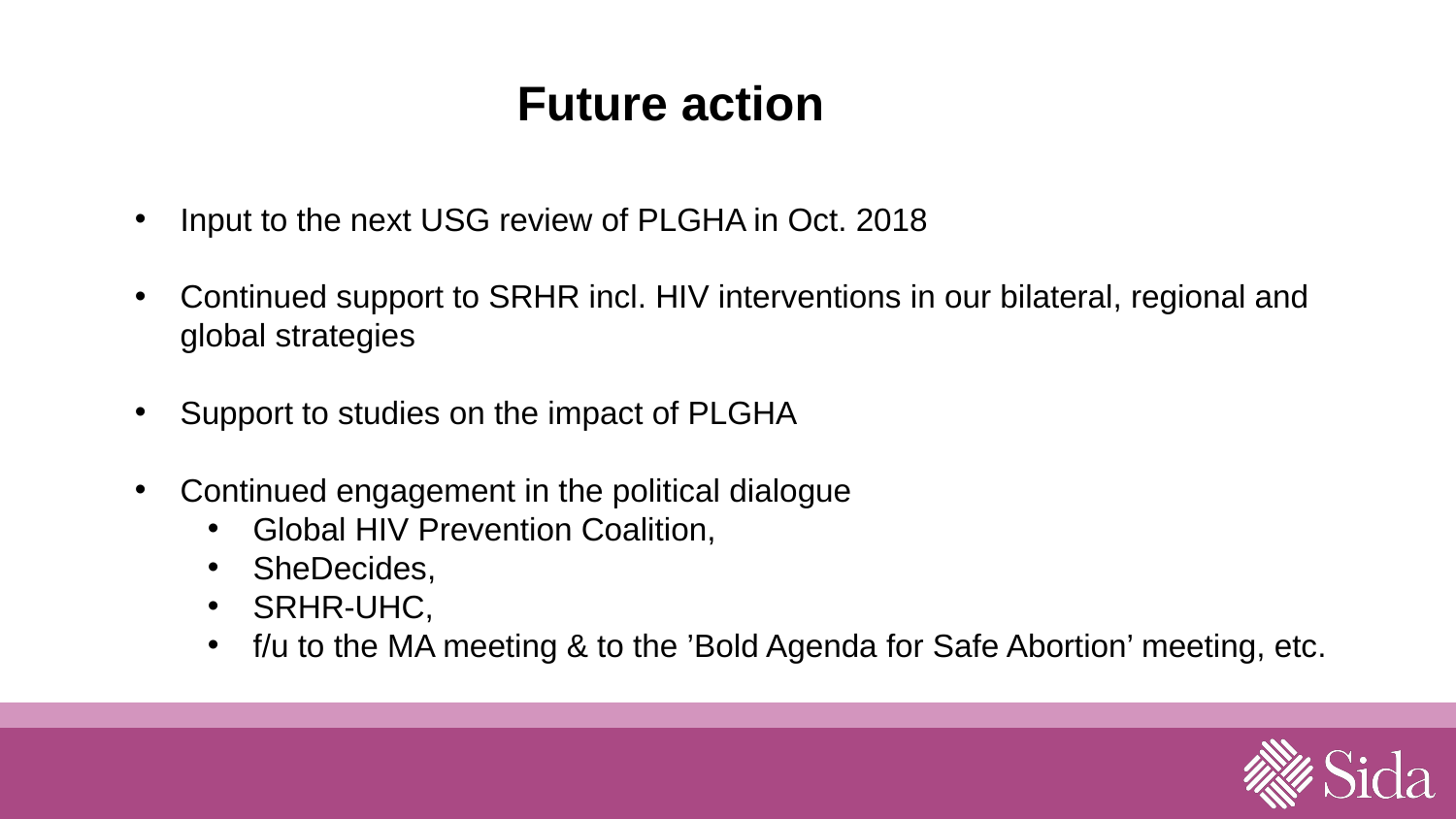

Future action
Input to the next USG review of PLGHA in Oct. 2018

Continued support to SRHR incl. HIV interventions in our bilateral, regional and global strategies

Support to studies on the impact of PLGHA

Continued engagement in the political dialogue
Global HIV Prevention Coalition,
SheDecides,
SRHR-UHC,
f/u to the MA meeting & to the ’Bold Agenda for Safe Abortion’ meeting, etc.